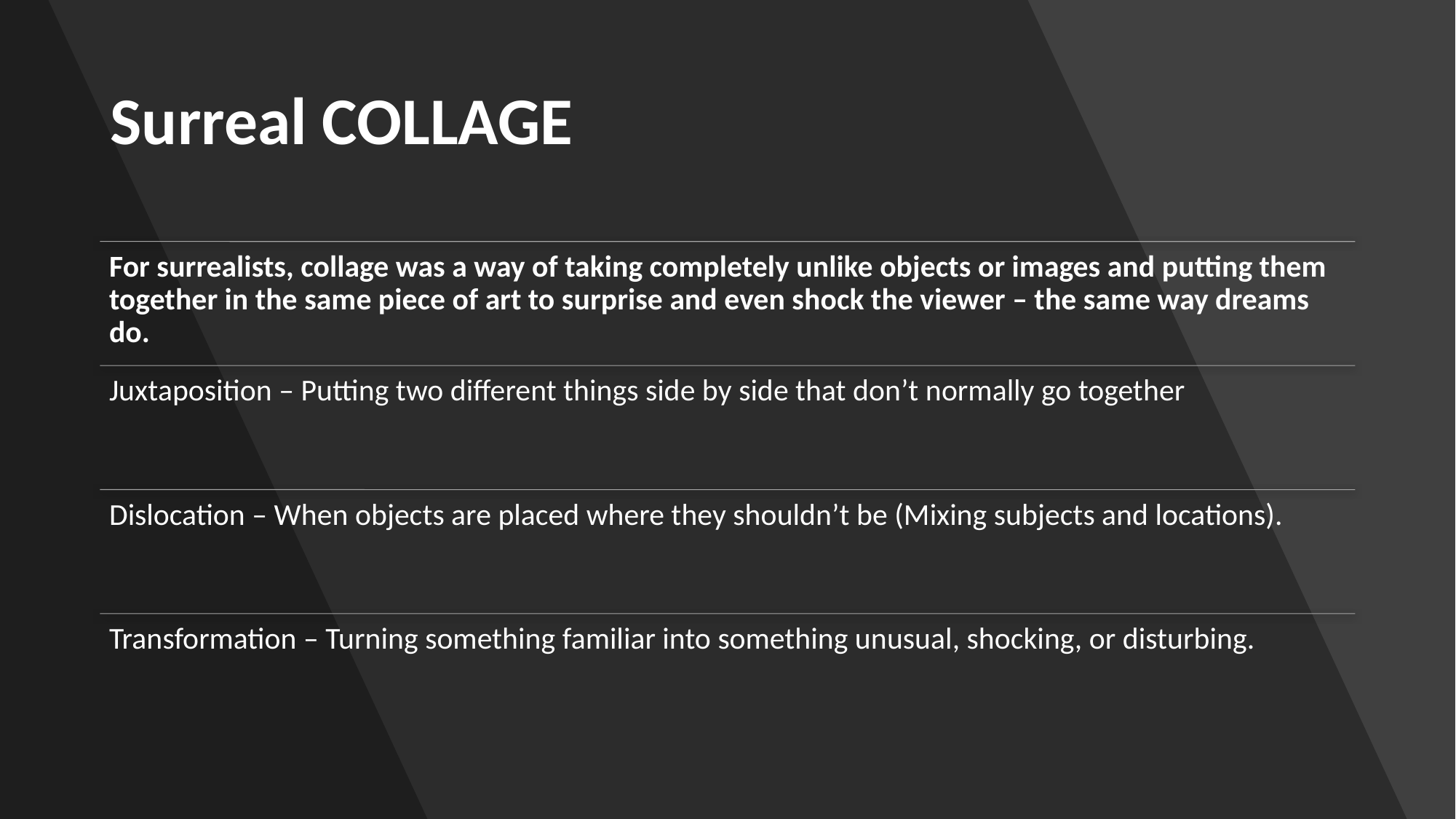

# Surreal COLLAGE
For surrealists, collage was a way of taking completely unlike objects or images and putting them together in the same piece of art to surprise and even shock the viewer – the same way dreams do.
Juxtaposition – Putting two different things side by side that don’t normally go together
Dislocation – When objects are placed where they shouldn’t be (Mixing subjects and locations).
Transformation – Turning something familiar into something unusual, shocking, or disturbing.